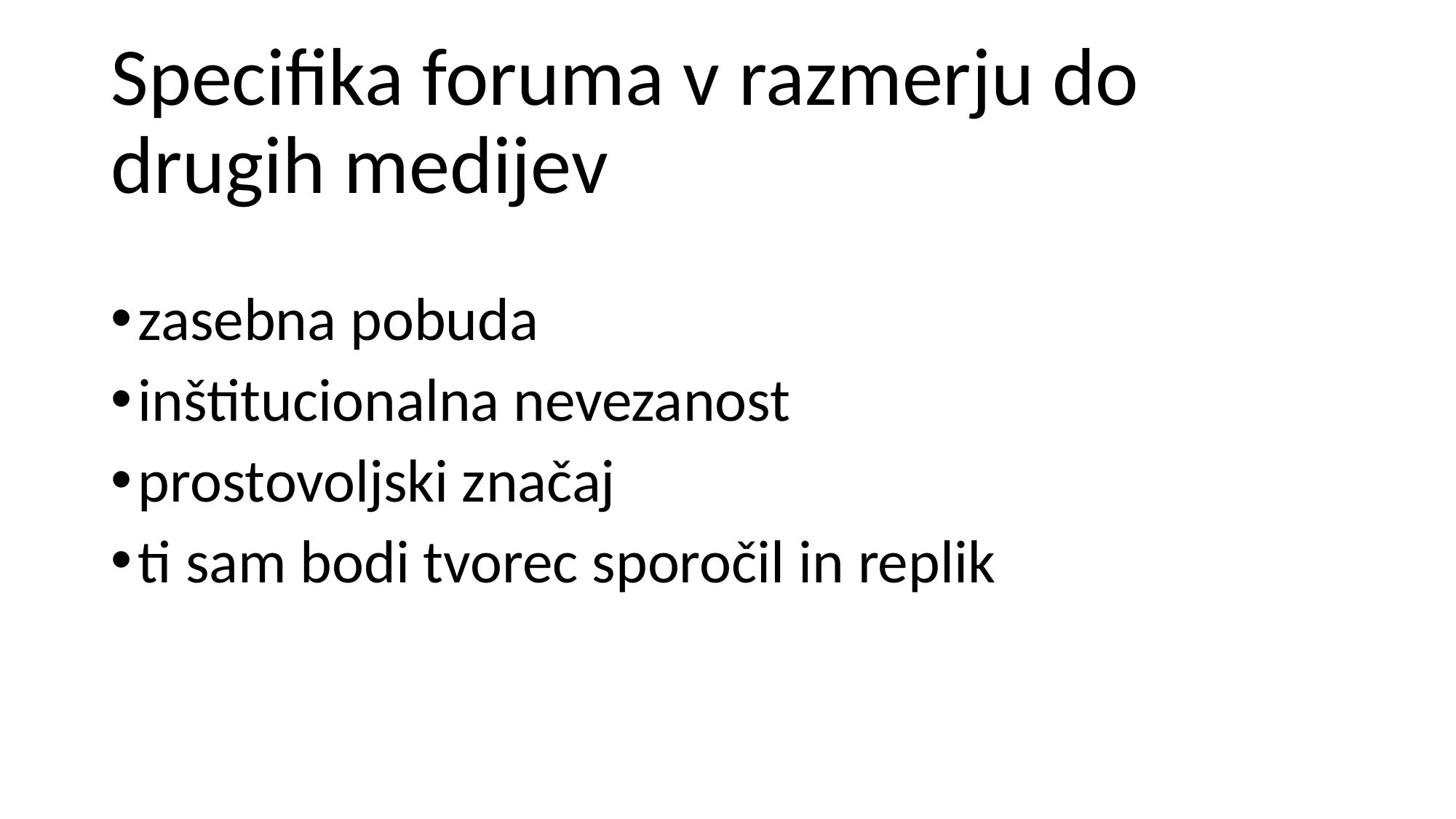

# Specifika foruma v razmerju do drugih medijev
zasebna pobuda
inštitucionalna nevezanost
prostovoljski značaj
ti sam bodi tvorec sporočil in replik